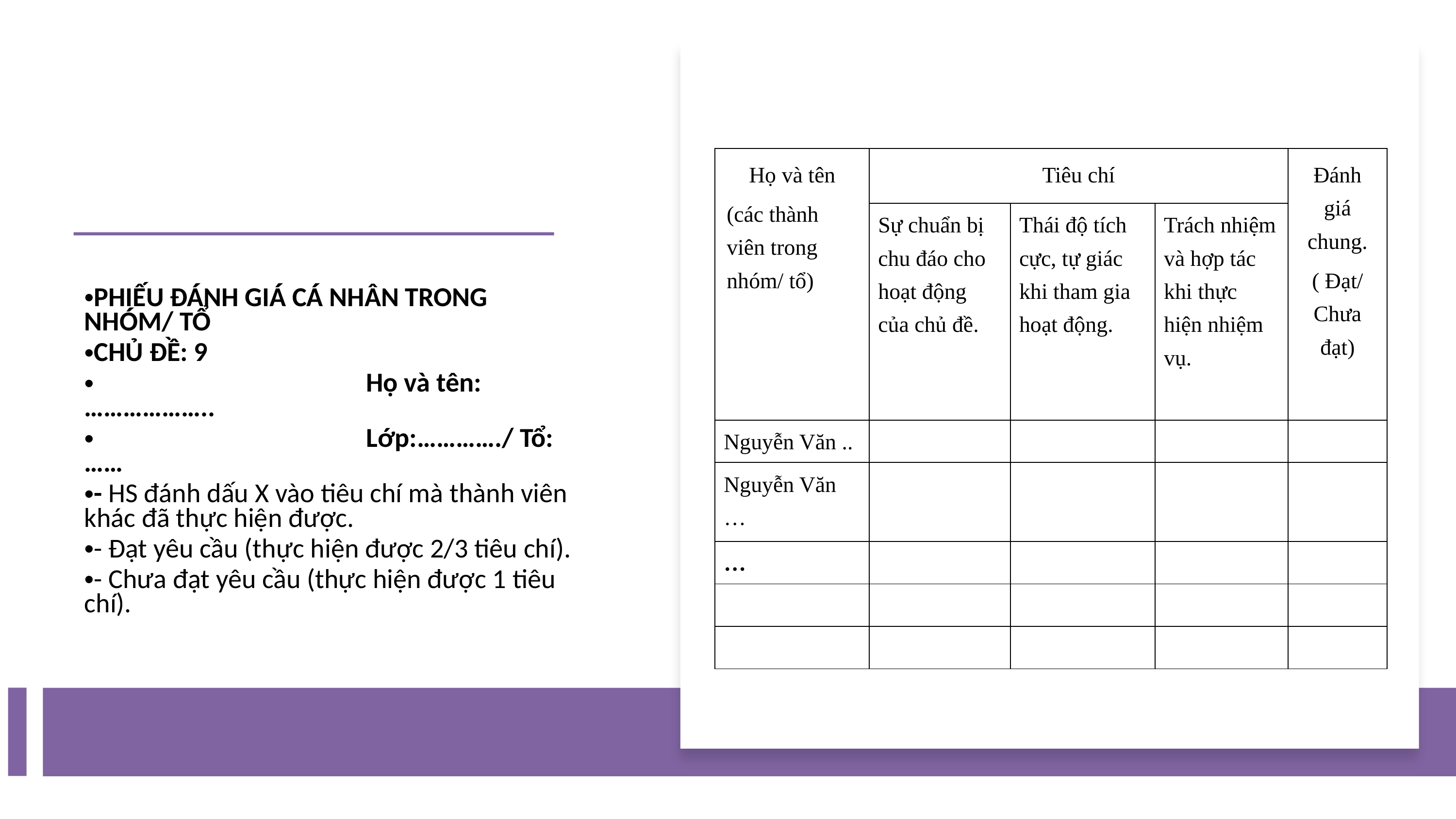

| Họ và tên (các thành viên trong nhóm/ tổ) | Tiêu chí |  |  | Đánh giá chung. ( Đạt/ Chưa đạt) |
| --- | --- | --- | --- | --- |
|  | Sự chuẩn bị chu đáo cho hoạt động của chủ đề. | Thái độ tích cực, tự giác khi tham gia hoạt động. | Trách nhiệm và hợp tác khi thực hiện nhiệm vụ. |  |
| Nguyễn Văn .. |  |  |  |  |
| Nguyễn Văn … |  |  |  |  |
| … |  |  |  |  |
|  |  |  |  |  |
|  |  |  |  |  |

PHIẾU ĐÁNH GIÁ CÁ NHÂN TRONG NHÓM/ TỔ
CHỦ ĐỀ: 9
                                            Họ và tên:………………..
                                            Lớp:…………./ Tổ:……
- HS đánh dấu X vào tiêu chí mà thành viên khác đã thực hiện được.
- Đạt yêu cầu (thực hiện được 2/3 tiêu chí).
- Chưa đạt yêu cầu (thực hiện được 1 tiêu chí).